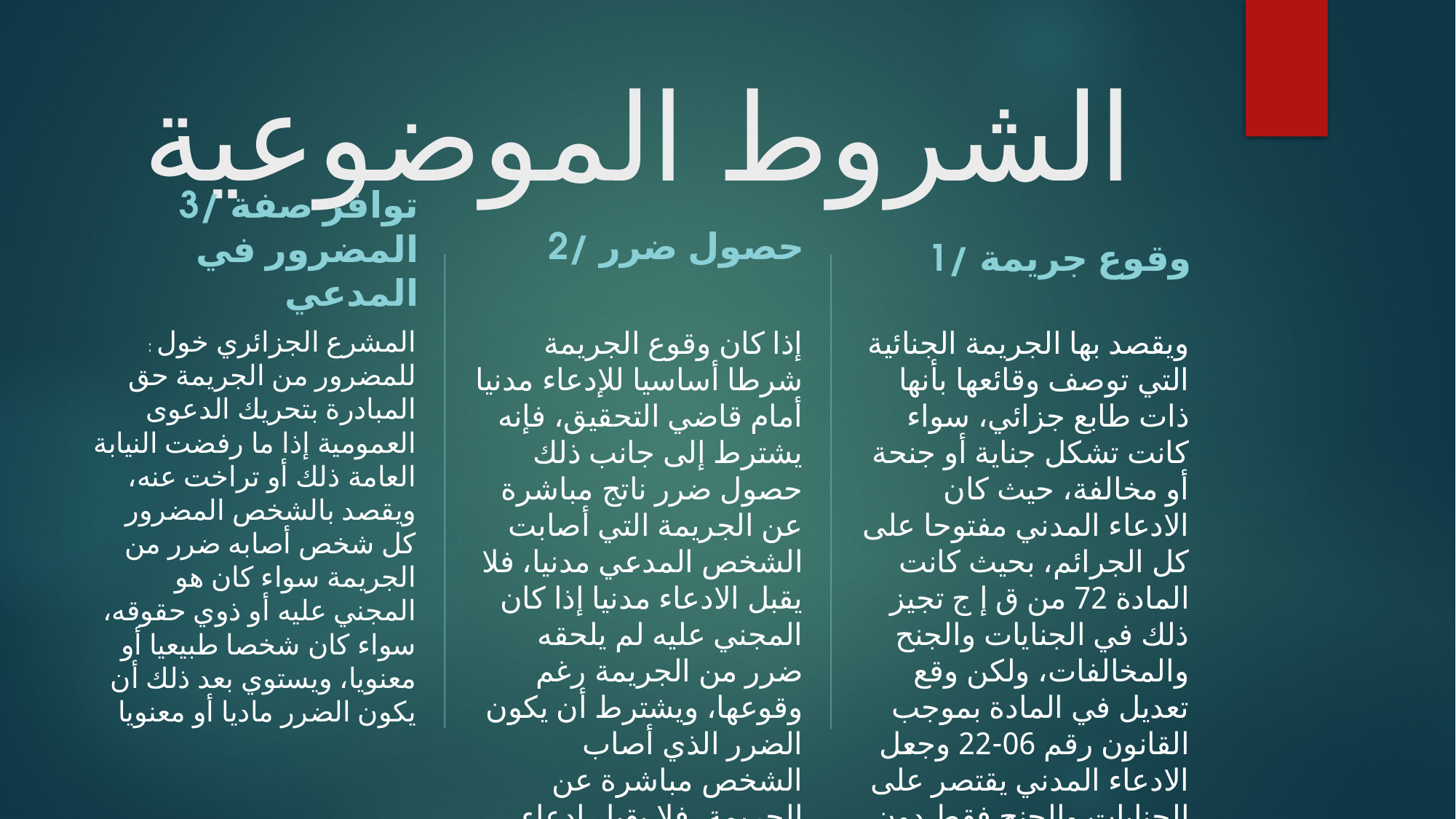

# الشروط الموضوعية
2/ حصول ضرر
1/ وقوع جريمة
3/ توافر صفة المضرور في المدعي
: المشرع الجزائري خول للمضرور من الجريمة حق المبادرة بتحريك الدعوى العمومية إذا ما رفضت النيابة العامة ذلك أو تراخت عنه، ويقصد بالشخص المضرور كل شخص أصابه ضرر من الجريمة سواء كان هو المجني عليه أو ذوي حقوقه، سواء كان شخصا طبيعيا أو معنويا، ويستوي بعد ذلك أن يكون الضرر ماديا أو معنويا
إذا كان وقوع الجريمة شرطا أساسيا للإدعاء مدنيا أمام قاضي التحقيق، فإنه يشترط إلى جانب ذلك حصول ضرر ناتج مباشرة عن الجريمة التي أصابت الشخص المدعي مدنيا، فلا يقبل الادعاء مدنيا إذا كان المجني عليه لم يلحقه ضرر من الجريمة رغم وقوعها، ويشترط أن يكون الضرر الذي أصاب الشخص مباشرة عن الجريمة، فلا يقبل ادعاء مدني عن ضرر غير مباشر
ويقصد بها الجريمة الجنائية التي توصف وقائعها بأنها ذات طابع جزائي، سواء كانت تشكل جناية أو جنحة أو مخالفة، حيث كان الادعاء المدني مفتوحا على كل الجرائم، بحيث كانت المادة 72 من ق إ ج تجيز ذلك في الجنايات والجنح والمخالفات، ولكن وقع تعديل في المادة بموجب القانون رقم 06-22 وجعل الادعاء المدني يقتصر على الجنايات والجنح فقط دون المتضرر من المخالفات.